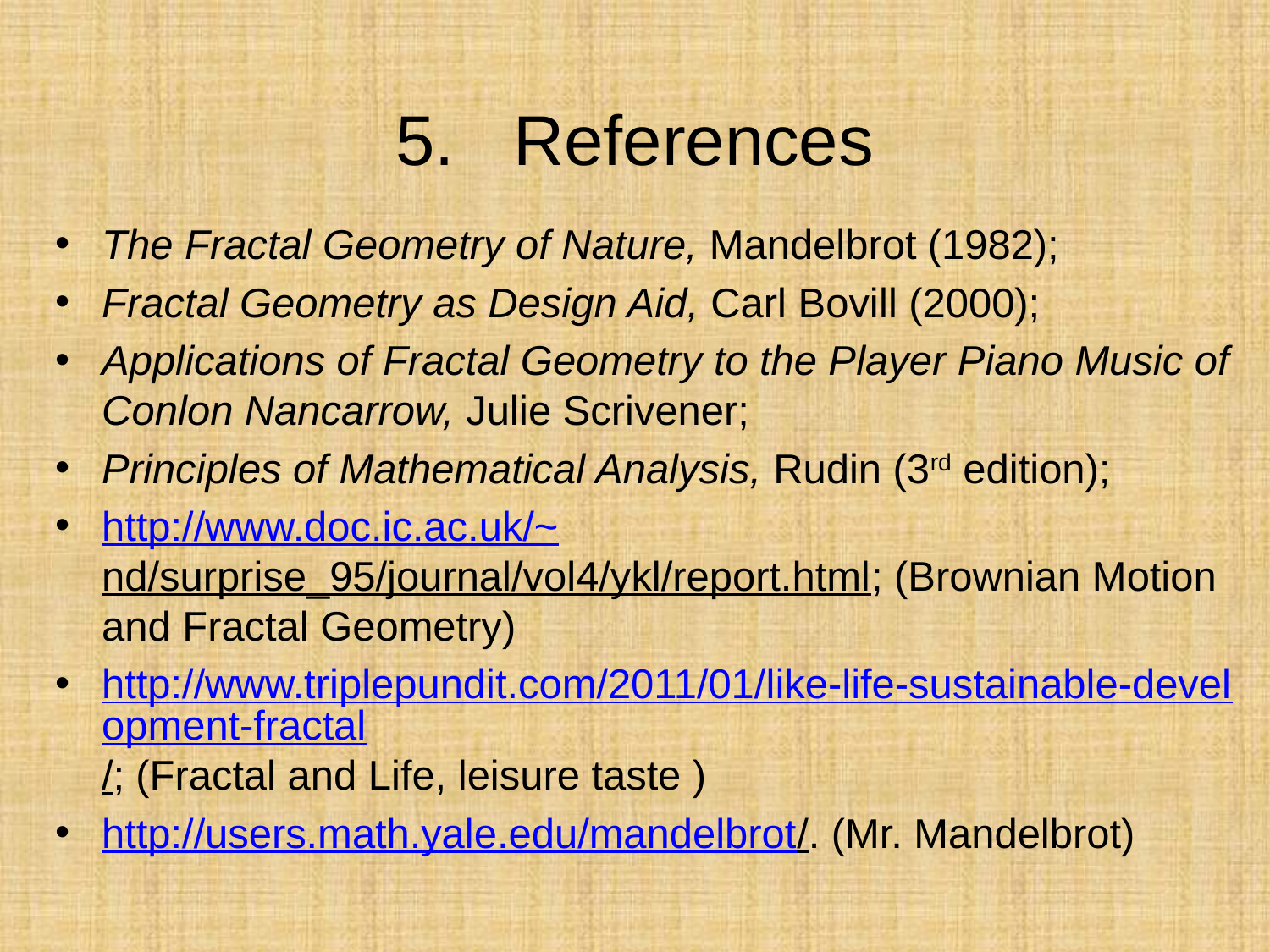

# 5.   References
The Fractal Geometry of Nature, Mandelbrot (1982);
Fractal Geometry as Design Aid, Carl Bovill (2000);
Applications of Fractal Geometry to the Player Piano Music of Conlon Nancarrow, Julie Scrivener;
Principles of Mathematical Analysis, Rudin (3rd edition);
http://www.doc.ic.ac.uk/~nd/surprise_95/journal/vol4/ykl/report.html; (Brownian Motion and Fractal Geometry)
http://www.triplepundit.com/2011/01/like-life-sustainable-development-fractal/; (Fractal and Life, leisure taste )
http://users.math.yale.edu/mandelbrot/. (Mr. Mandelbrot)